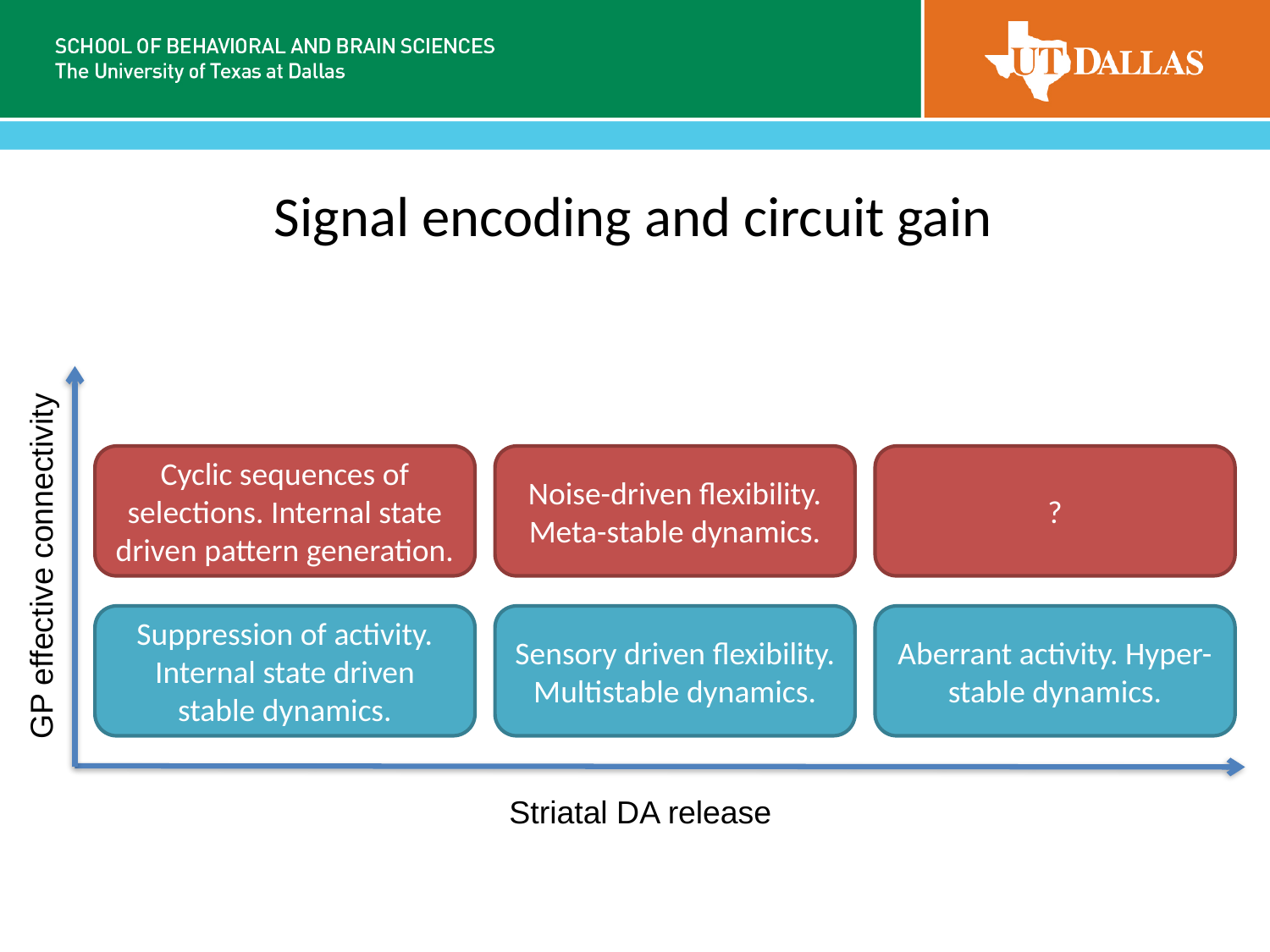

Signal encoding and circuit gain
Cyclic sequences of selections. Internal state driven pattern generation.
Noise-driven flexibility. Meta-stable dynamics.
?
GP effective connectivity
Suppression of activity. Internal state driven stable dynamics.
Sensory driven flexibility. Multistable dynamics.
Aberrant activity. Hyper-stable dynamics.
Striatal DA release